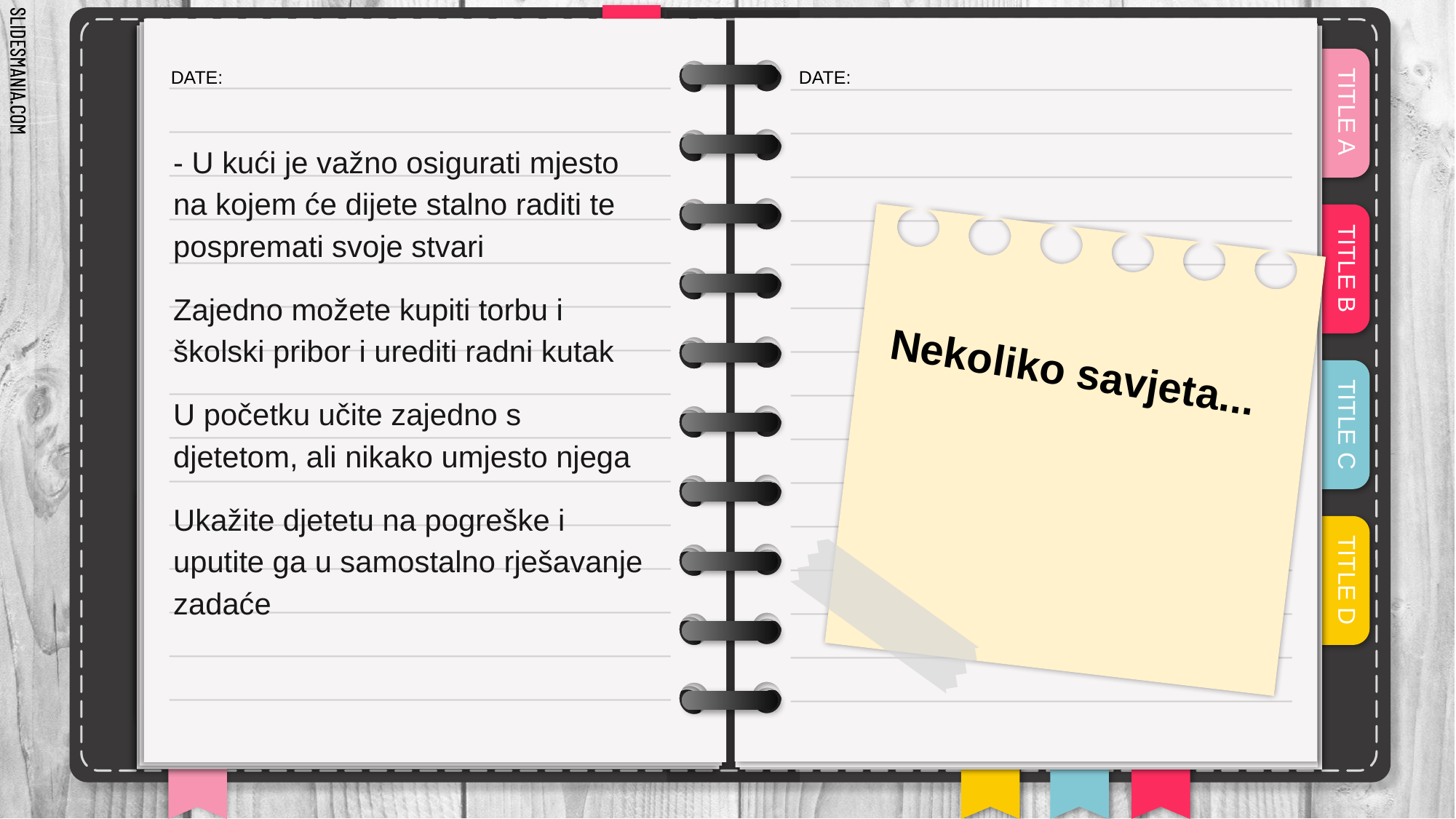

- U kući je važno osigurati mjesto na kojem će dijete stalno raditi te pospremati svoje stvari
Zajedno možete kupiti torbu i školski pribor i urediti radni kutak
U početku učite zajedno s djetetom, ali nikako umjesto njega
Ukažite djetetu na pogreške i uputite ga u samostalno rješavanje zadaće

Nekoliko savjeta...